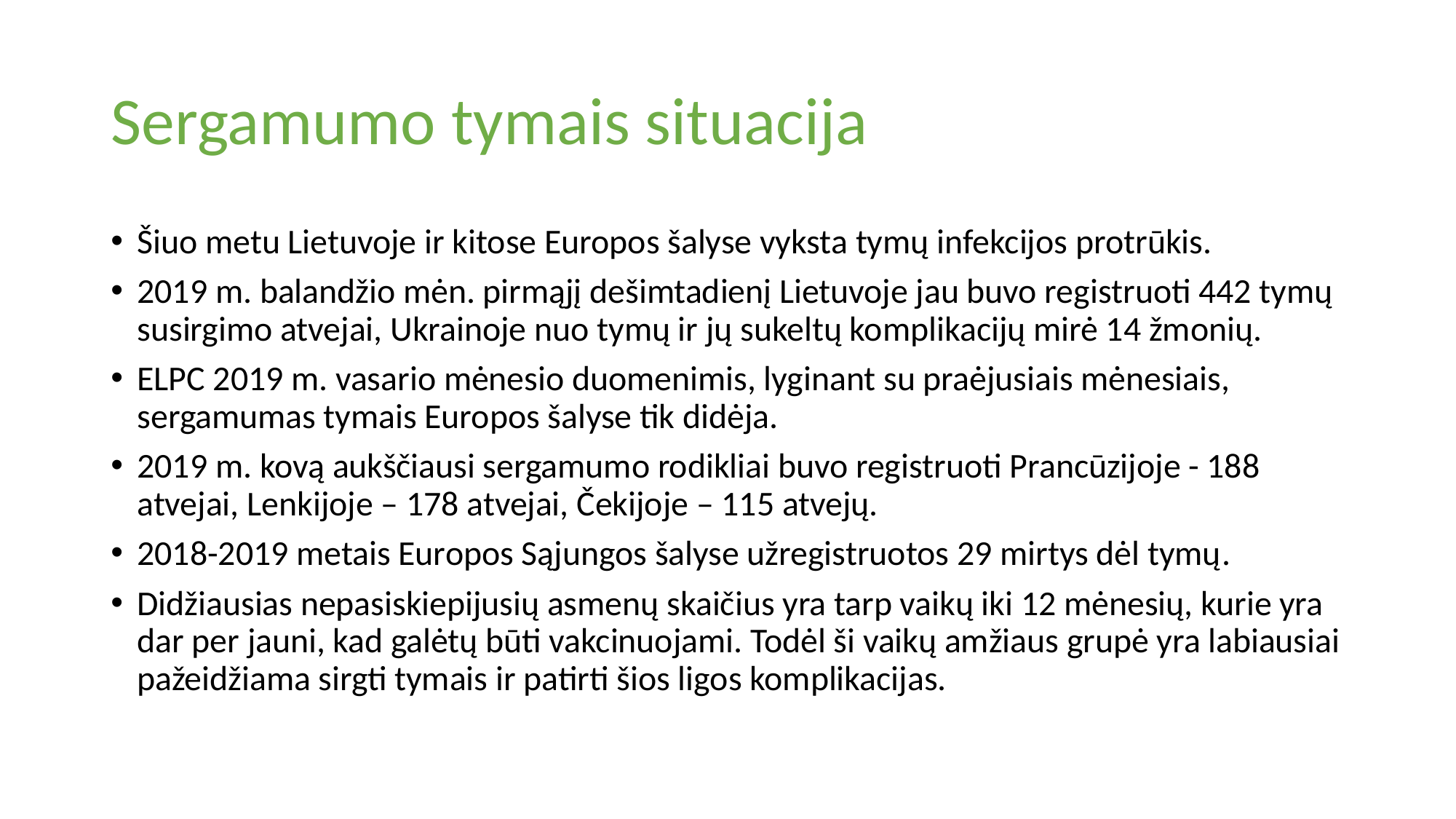

# Sergamumo tymais situacija
Šiuo metu Lietuvoje ir kitose Europos šalyse vyksta tymų infekcijos protrūkis.
2019 m. balandžio mėn. pirmąjį dešimtadienį Lietuvoje jau buvo registruoti 442 tymų susirgimo atvejai, Ukrainoje nuo tymų ir jų sukeltų komplikacijų mirė 14 žmonių.
ELPC 2019 m. vasario mėnesio duomenimis, lyginant su praėjusiais mėnesiais, sergamumas tymais Europos šalyse tik didėja.
2019 m. kovą aukščiausi sergamumo rodikliai buvo registruoti Prancūzijoje - 188 atvejai, Lenkijoje – 178 atvejai, Čekijoje – 115 atvejų.
2018-2019 metais Europos Sąjungos šalyse užregistruotos 29 mirtys dėl tymų.
Didžiausias nepasiskiepijusių asmenų skaičius yra tarp vaikų iki 12 mėnesių, kurie yra dar per jauni, kad galėtų būti vakcinuojami. Todėl ši vaikų amžiaus grupė yra labiausiai pažeidžiama sirgti tymais ir patirti šios ligos komplikacijas.